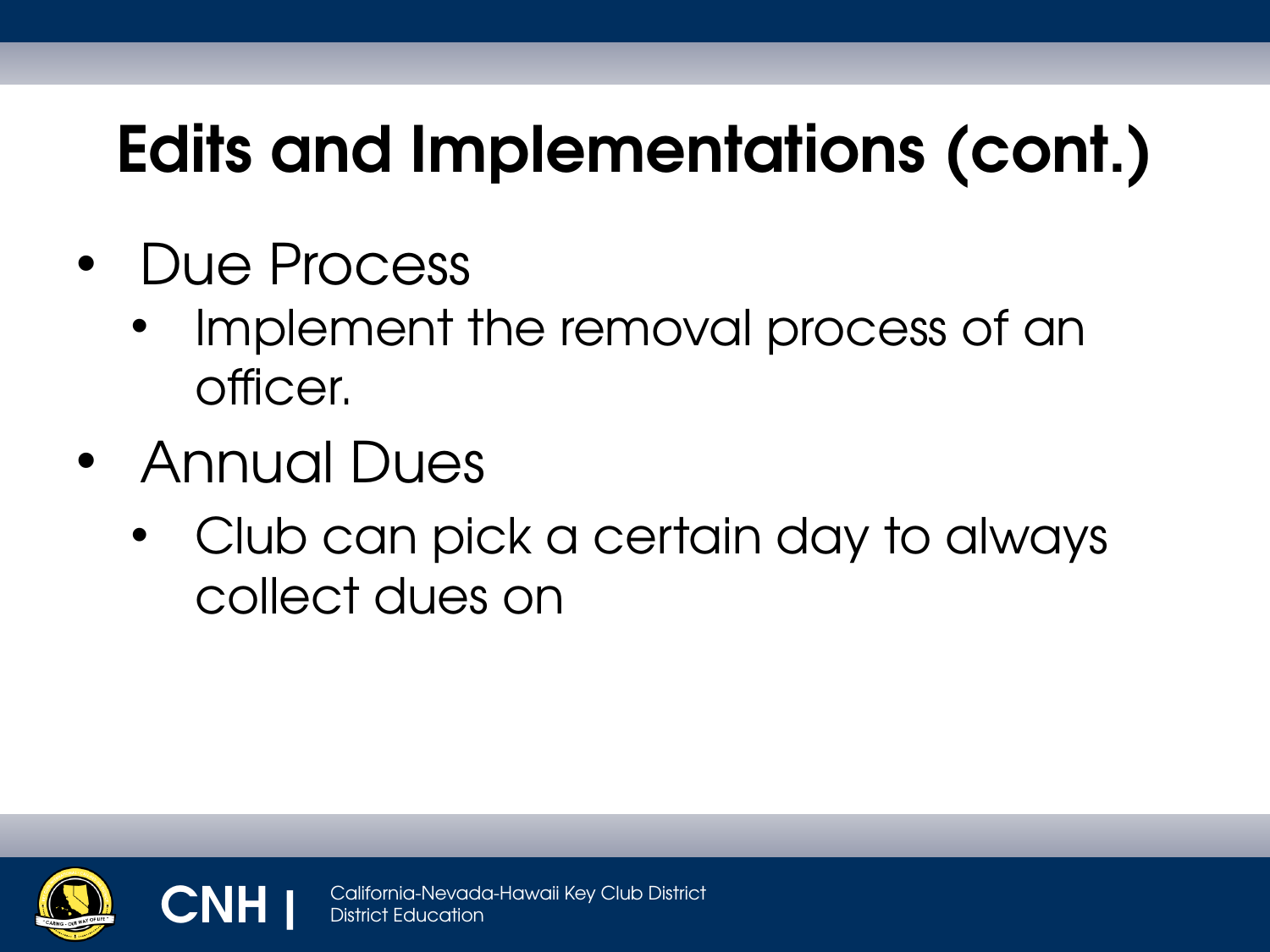

# Edits and Implementations (cont.)
Due Process
Implement the removal process of an officer.
Annual Dues
Club can pick a certain day to always collect dues on